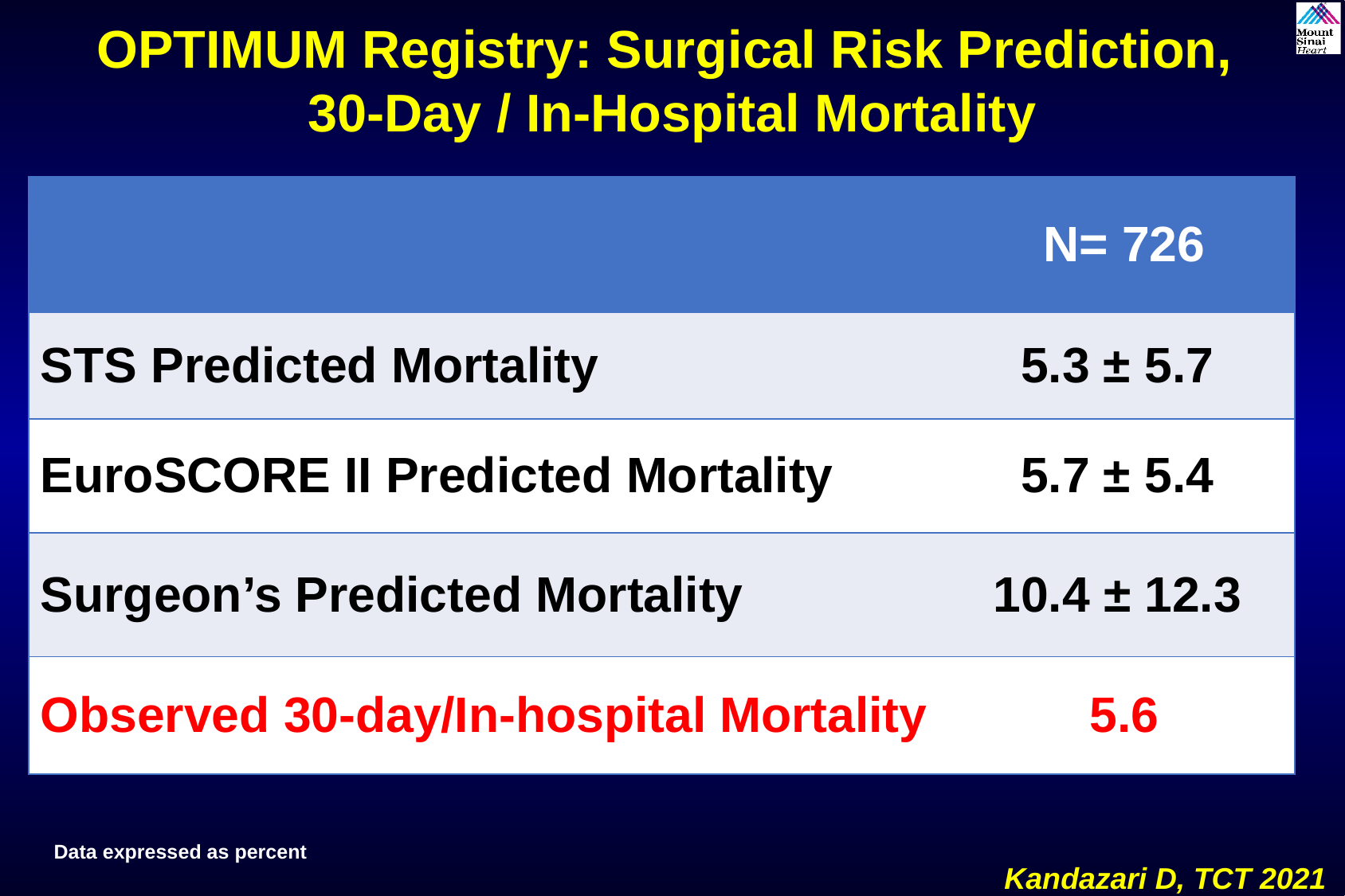

OPTIMUM Registry: Surgical Risk Prediction,
30-Day / In-Hospital Mortality
|  | N= 726 |
| --- | --- |
| STS Predicted Mortality | 5.3 ± 5.7 |
| EuroSCORE II Predicted Mortality | 5.7 ± 5.4 |
| Surgeon’s Predicted Mortality | 10.4 ± 12.3 |
| Observed 30-day/In-hospital Mortality | 5.6 |
Data expressed as percent
Kandazari D, TCT 2021